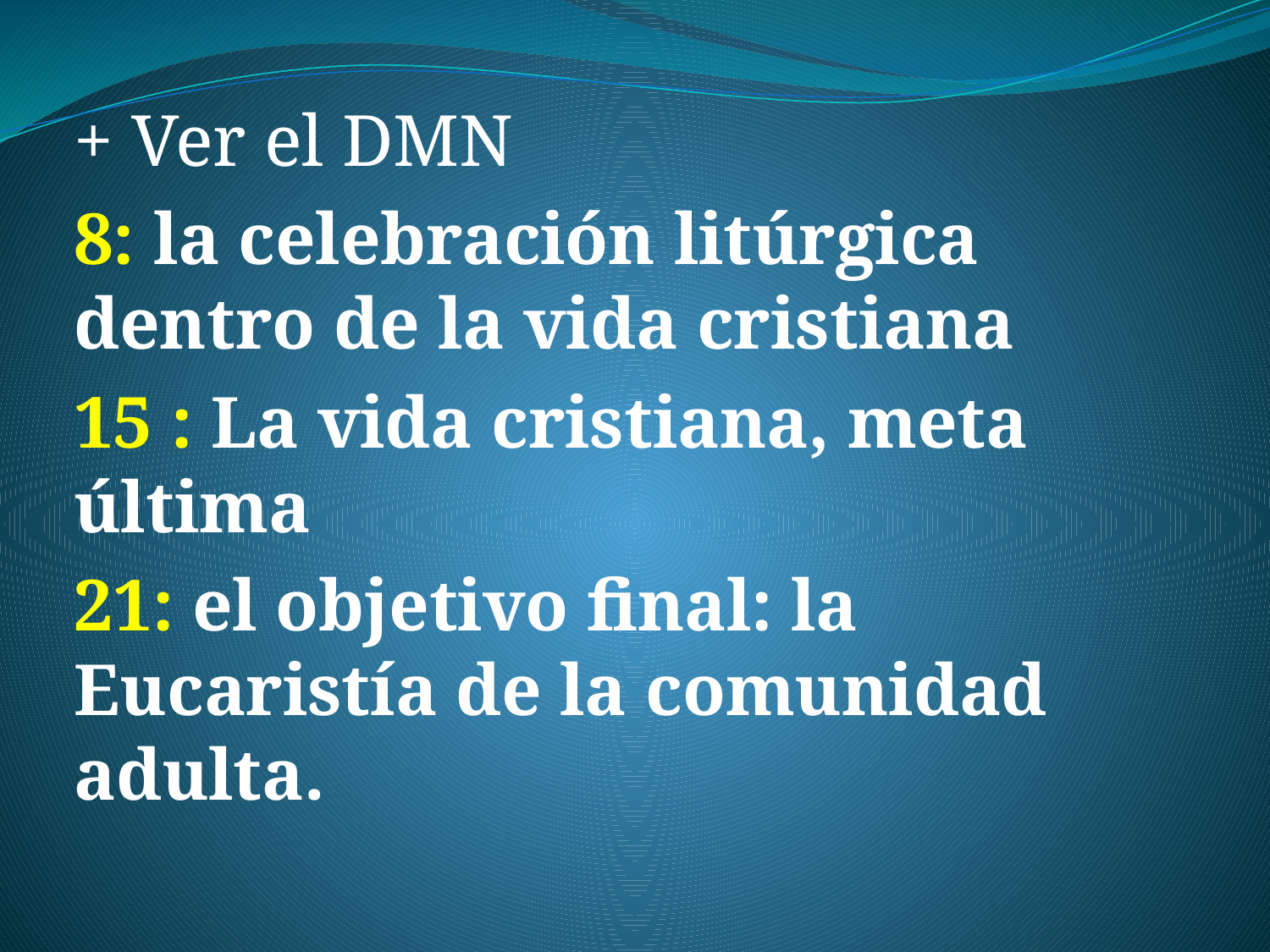

+ Ver el DMN
8: la celebración litúrgica dentro de la vida cristiana
15 : La vida cristiana, meta última
21: el objetivo final: la Eucaristía de la comunidad adulta.